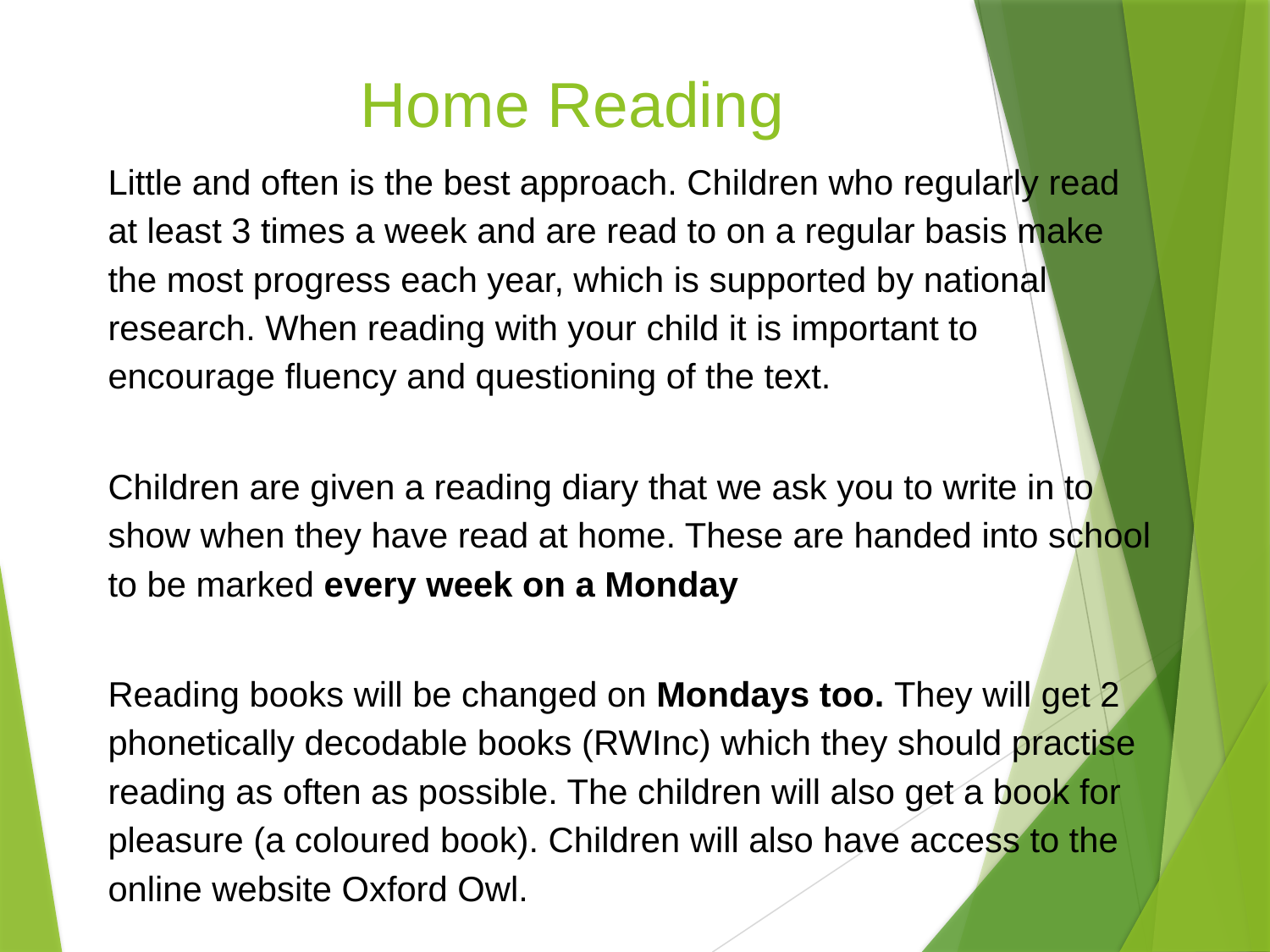

# Home Reading
Little and often is the best approach. Children who regularly read at least 3 times a week and are read to on a regular basis make the most progress each year, which is supported by national research. When reading with your child it is important to encourage fluency and questioning of the text.

Children are given a reading diary that we ask you to write in to show when they have read at home. These are handed into school to be marked every week on a Monday

Reading books will be changed on Mondays too. They will get 2 phonetically decodable books (RWInc) which they should practise reading as often as possible. The children will also get a book for pleasure (a coloured book). Children will also have access to the online website Oxford Owl.